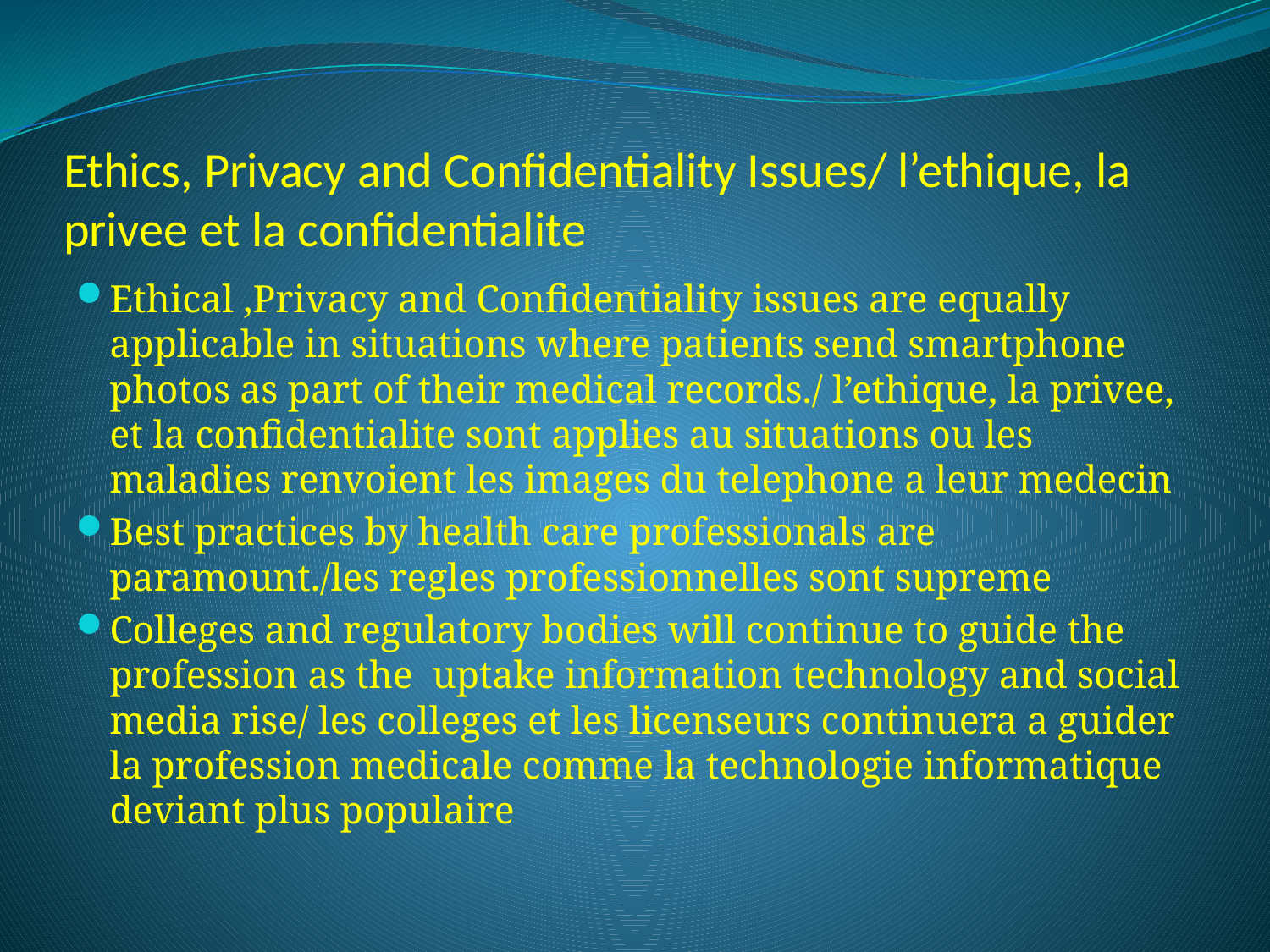

# Ethics, Privacy and Confidentiality Issues/ l’ethique, la privee et la confidentialite
Ethical ,Privacy and Confidentiality issues are equally applicable in situations where patients send smartphone photos as part of their medical records./ l’ethique, la privee, et la confidentialite sont applies au situations ou les maladies renvoient les images du telephone a leur medecin
Best practices by health care professionals are paramount./les regles professionnelles sont supreme
Colleges and regulatory bodies will continue to guide the profession as the  uptake information technology and social media rise/ les colleges et les licenseurs continuera a guider la profession medicale comme la technologie informatique deviant plus populaire